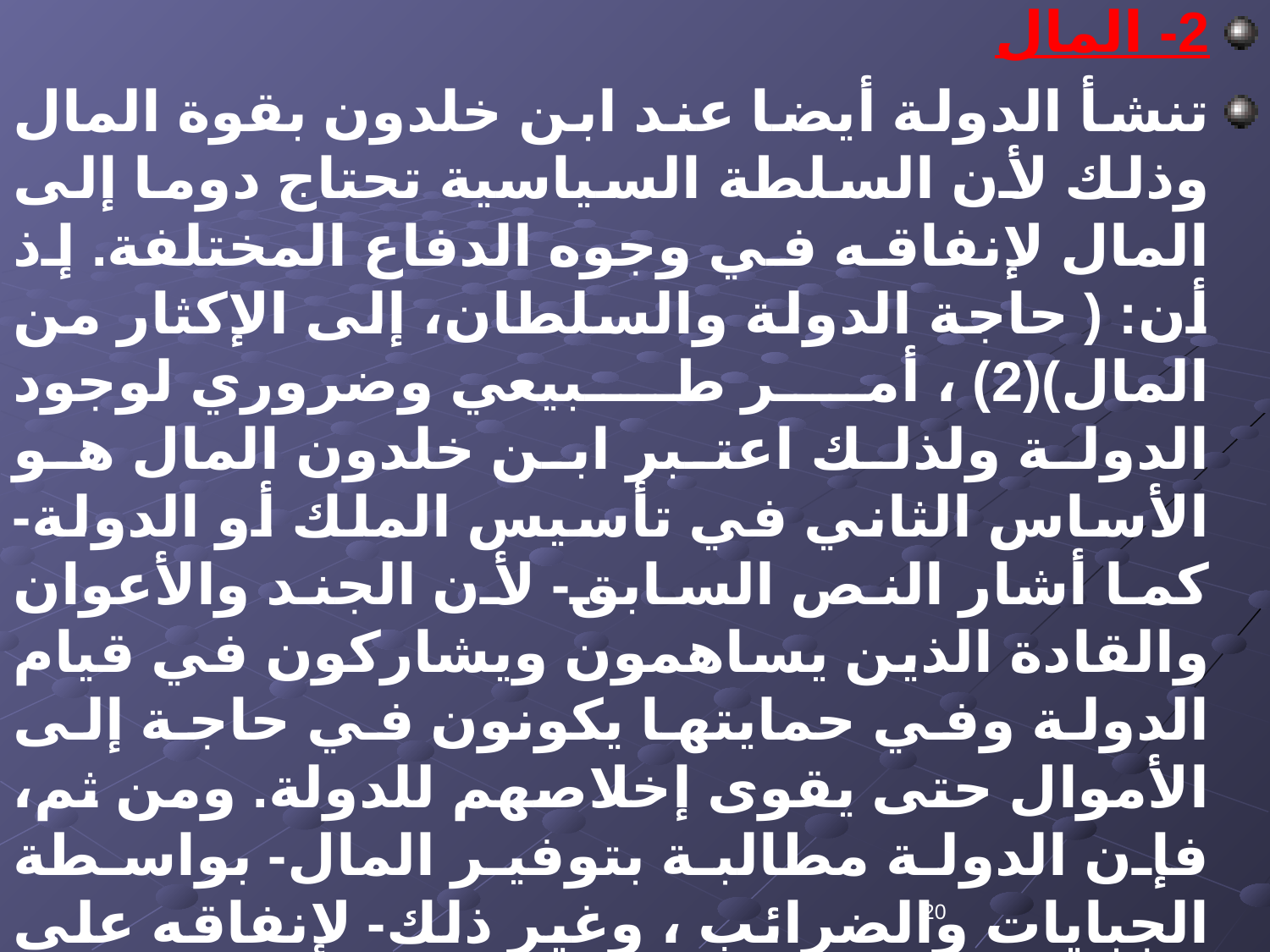

2- المال
تنشأ الدولة أيضا عند ابن خلدون بقوة المال وذلك لأن السلطة السياسية تحتاج دوما إلى المال لإنفاقه في وجوه الدفاع المختلفة. إذ أن: ( حاجة الدولة والسلطان، إلى الإكثار من المال)(2) ، أمر طبيعي وضروري لوجود الدولة ولذلك اعتبر ابن خلدون المال هو الأساس الثاني في تأسيس الملك أو الدولة- كما أشار النص السابق- لأن الجند والأعوان والقادة الذين يساهمون ويشاركون في قيام الدولة وفي حمايتها يكونون في حاجة إلى الأموال حتى يقوى إخلاصهم للدولة. ومن ثم، فإن الدولة مطالبة بتوفير المال- بواسطة الجبايات والضرائب ، وغير ذلك- لإنفاقه على أولئك الأعوان والجند والقادة، ولإنفاقه أيضا في المصالح الخاصة للدولة، وفي المصالح العامة للرعية. فإذا ما تحقق للدولة، وفور المال أمكن لها أن تؤكد وجودها وتضمن استمرارها.

20